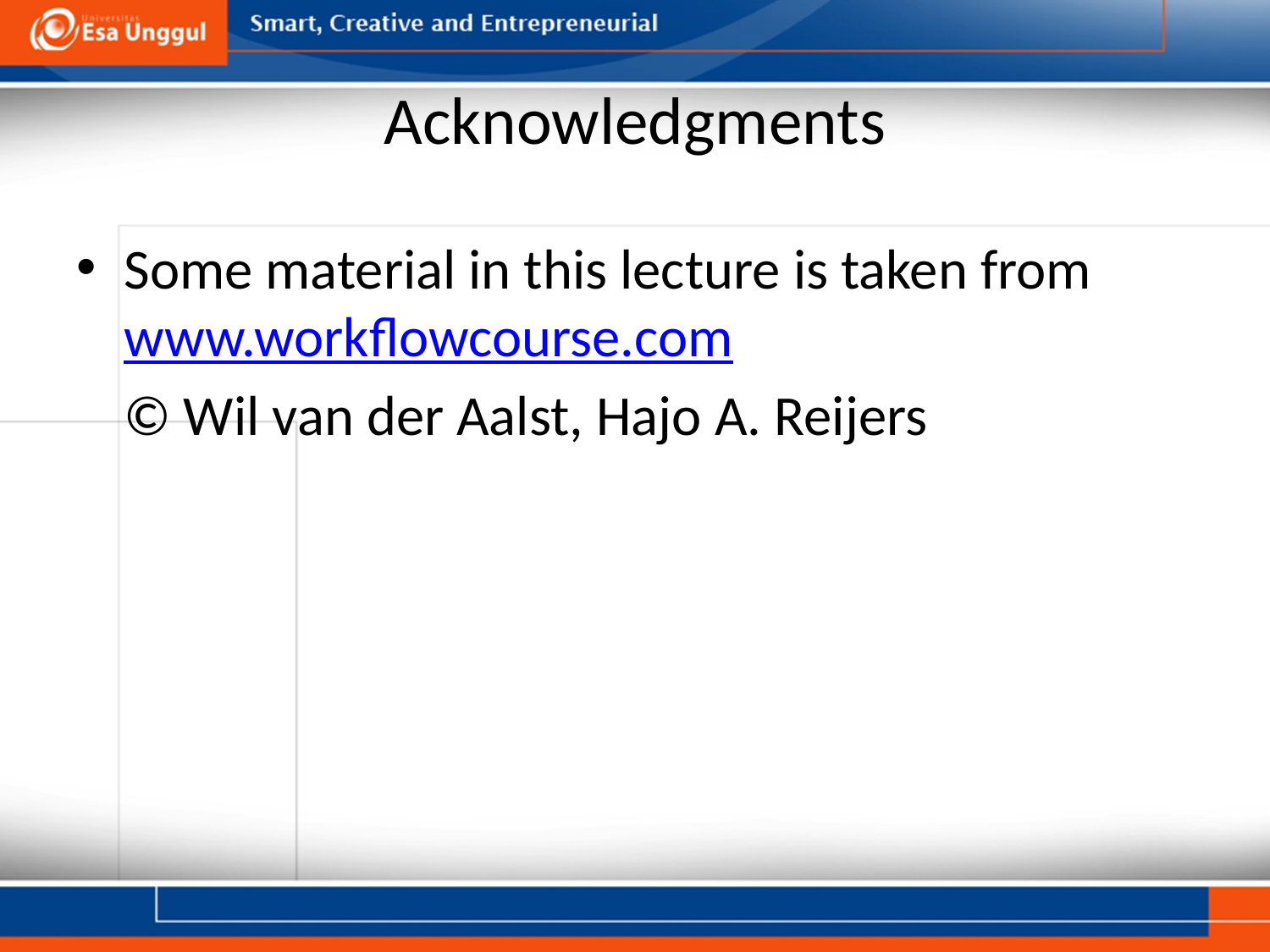

# Acknowledgments
Some material in this lecture is taken from www.workflowcourse.com
	© Wil van der Aalst, Hajo A. Reijers